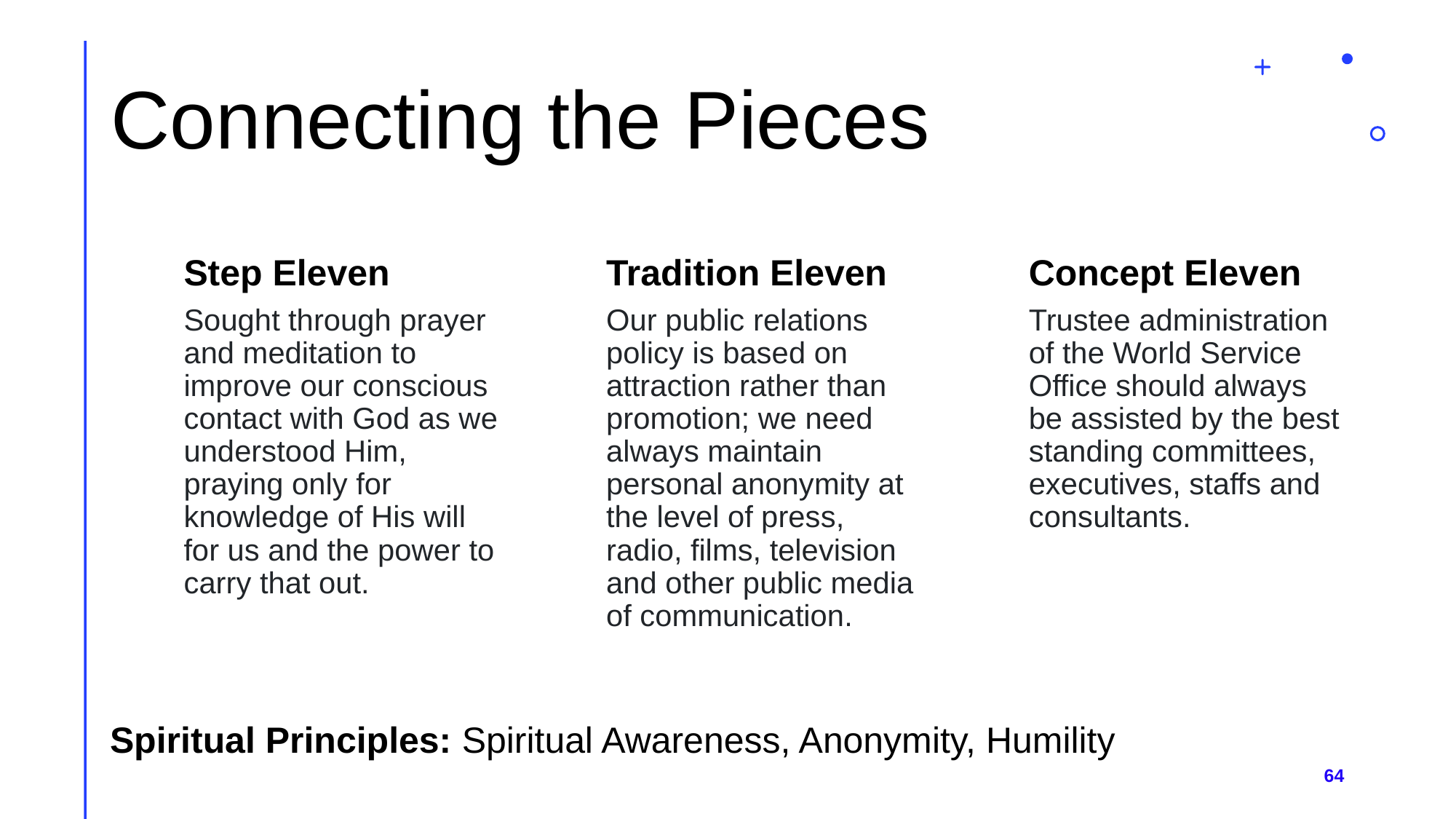

# Connecting the Pieces
Step Eleven
Tradition Eleven
Concept Eleven
Sought through prayer and meditation to improve our conscious contact with God as we understood Him, praying only for knowledge of His will for us and the power to carry that out.
Our public relations policy is based on attraction rather than promotion; we need always maintain personal anonymity at the level of press, radio, films, television and other public media of communication.
Trustee administration of the World Service Office should always be assisted by the best standing committees, executives, staffs and consultants.
Spiritual Principles: Spiritual Awareness, Anonymity, Humility
64